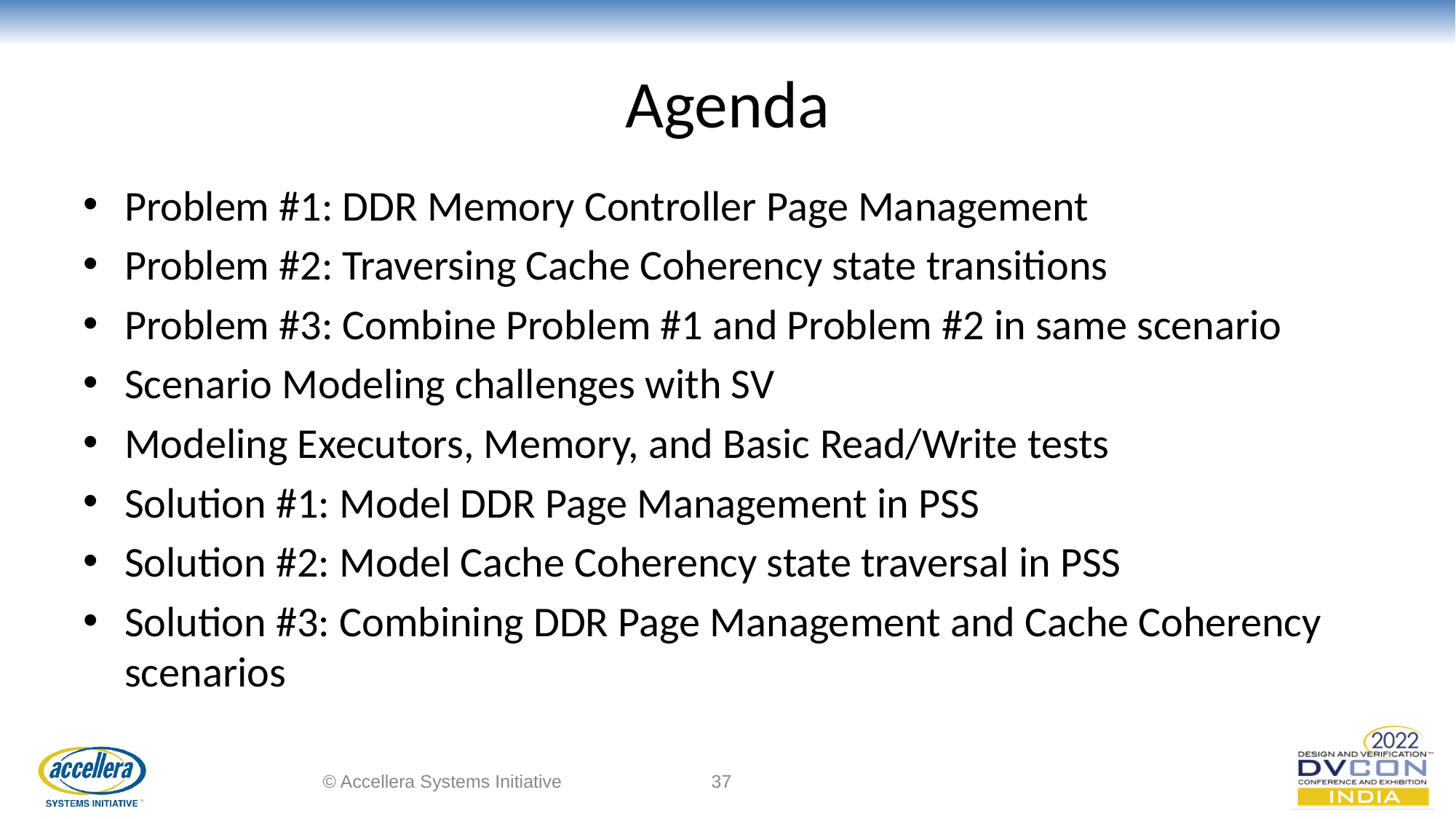

# Agenda
Problem #1: DDR Memory Controller Page Management
Problem #2: Traversing Cache Coherency state transitions
Problem #3: Combine Problem #1 and Problem #2 in same scenario
Scenario Modeling challenges with SV
Modeling Executors, Memory, and Basic Read/Write tests
Solution #1: Model DDR Page Management in PSS
Solution #2: Model Cache Coherency state traversal in PSS
Solution #3: Combining DDR Page Management and Cache Coherency scenarios

© Accellera Systems Initiative
37